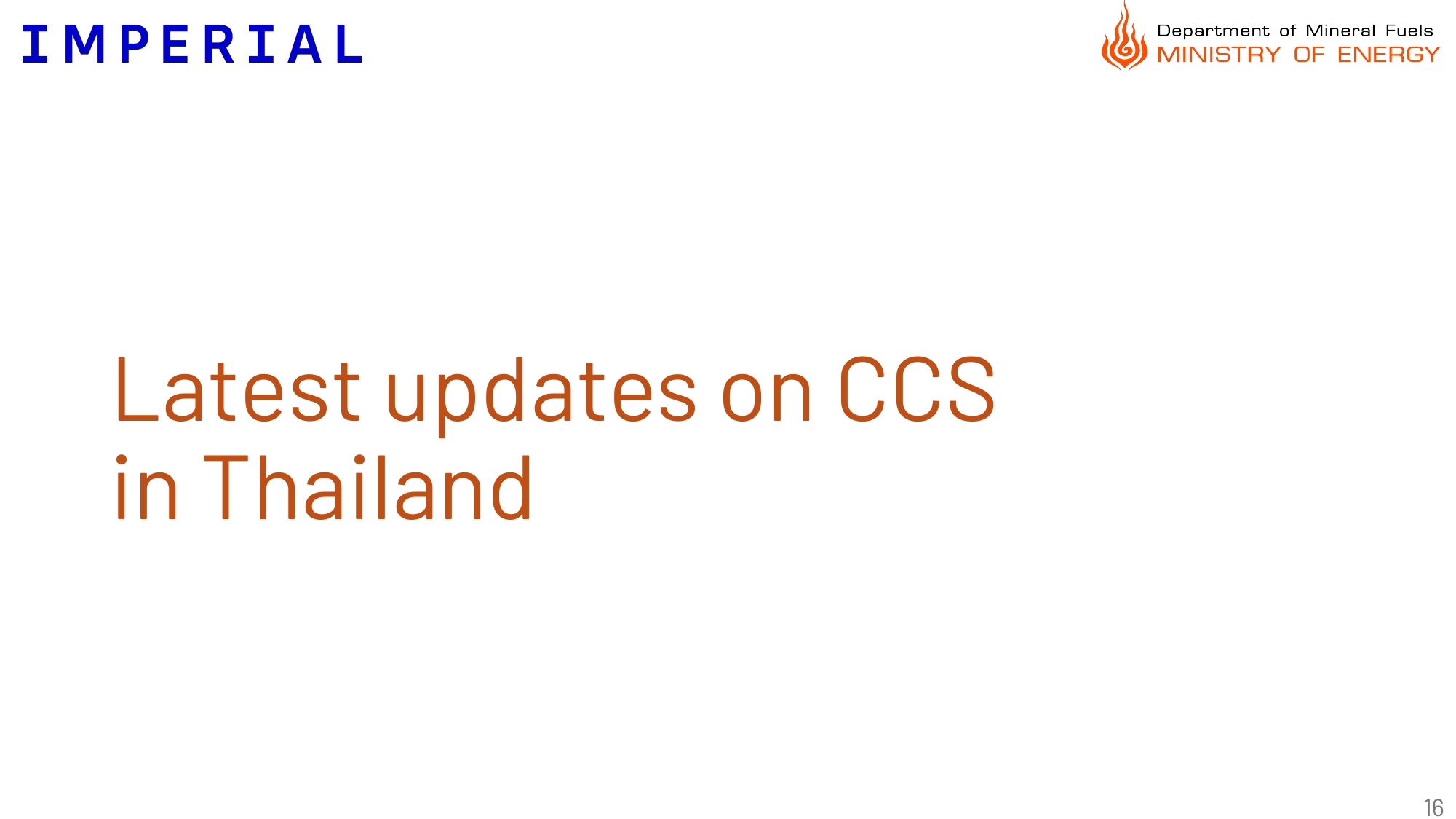

# Latest updates on CCS in Thailand

16